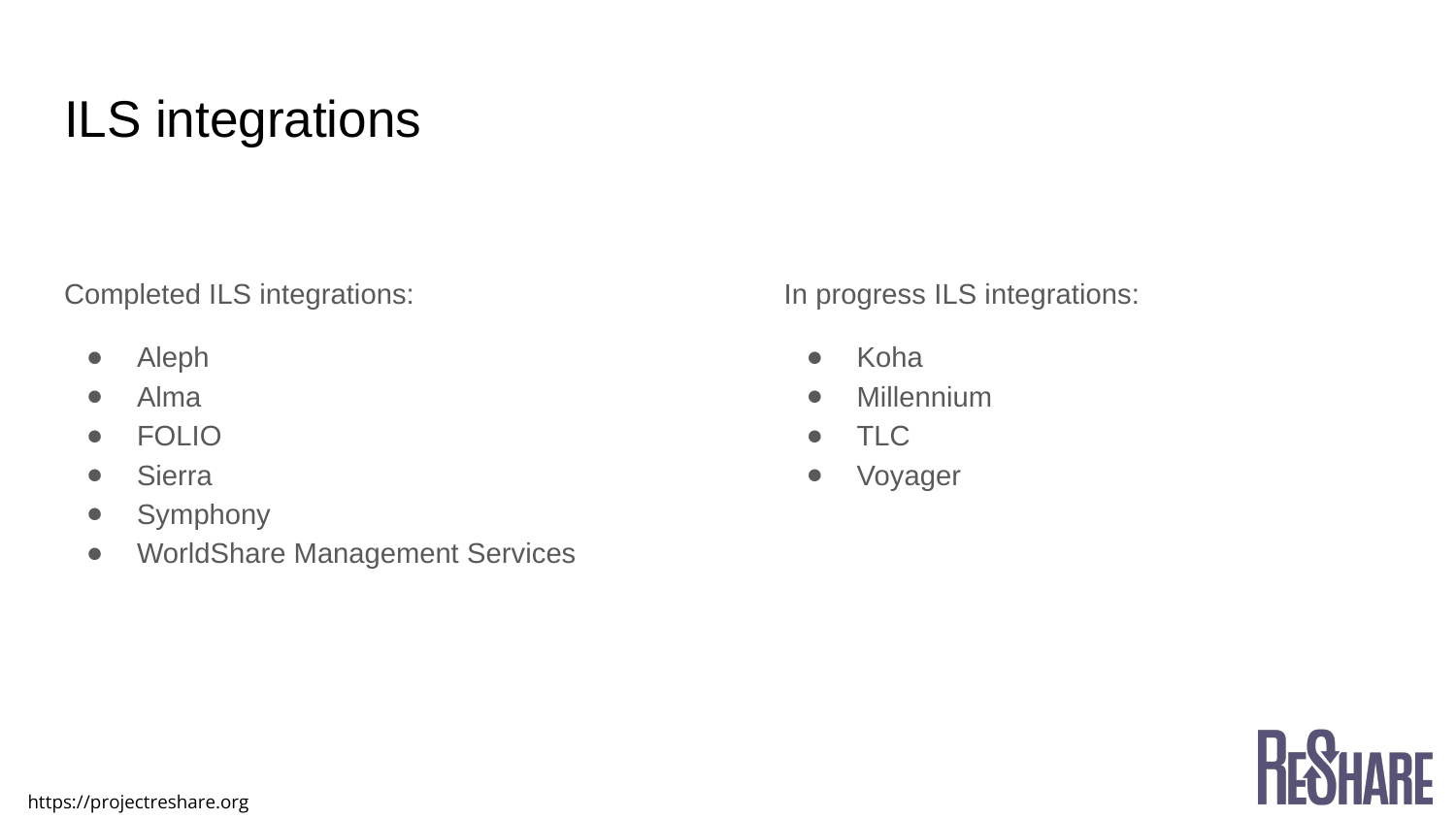

# ILS integrations
In progress ILS integrations:
Koha
Millennium
TLC
Voyager
Completed ILS integrations:
Aleph
Alma
FOLIO
Sierra
Symphony
WorldShare Management Services